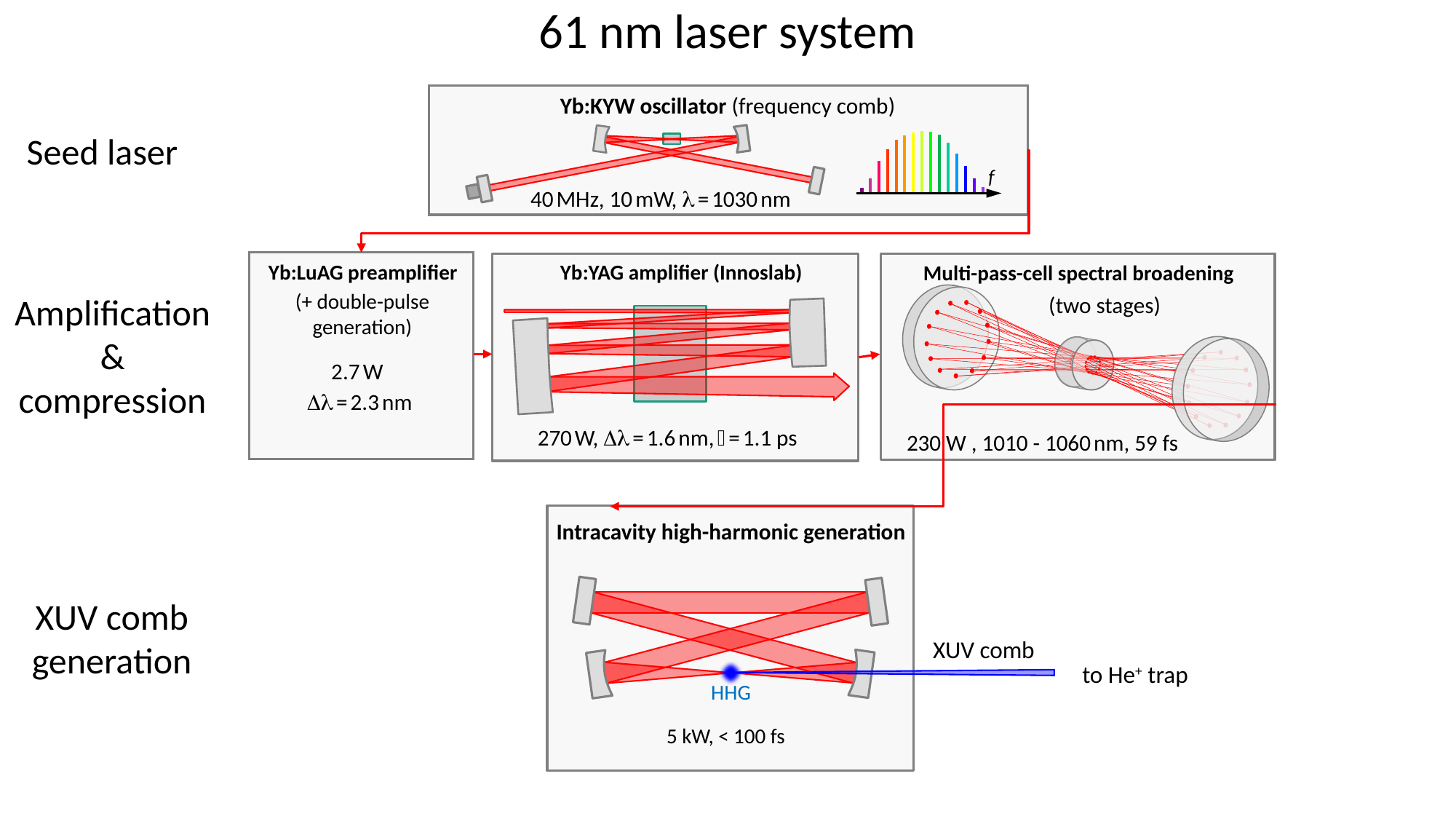

61 nm laser system

Yb:KYW oscillator (frequency comb)

f
40 MHz, 10 mW, λ = 1030 nm
Seed laser

Yb:LuAG preamplifier
(+ double-pulse generation)
2.7 W
Δλ = 2.3 nm
Yb:YAG amplifier (Innoslab)

270 W, Δλ = 1.6 nm, 𝜏 = 1.1 ps

Multi-pass-cell spectral broadening

 (two stages)
230 W , 1010 - 1060 nm, 59 fs
Amplification
&
compression

Intracavity high-harmonic generation

HHG
XUV comb
generation
XUV comb
to He+ trap
5 kW, < 100 fs